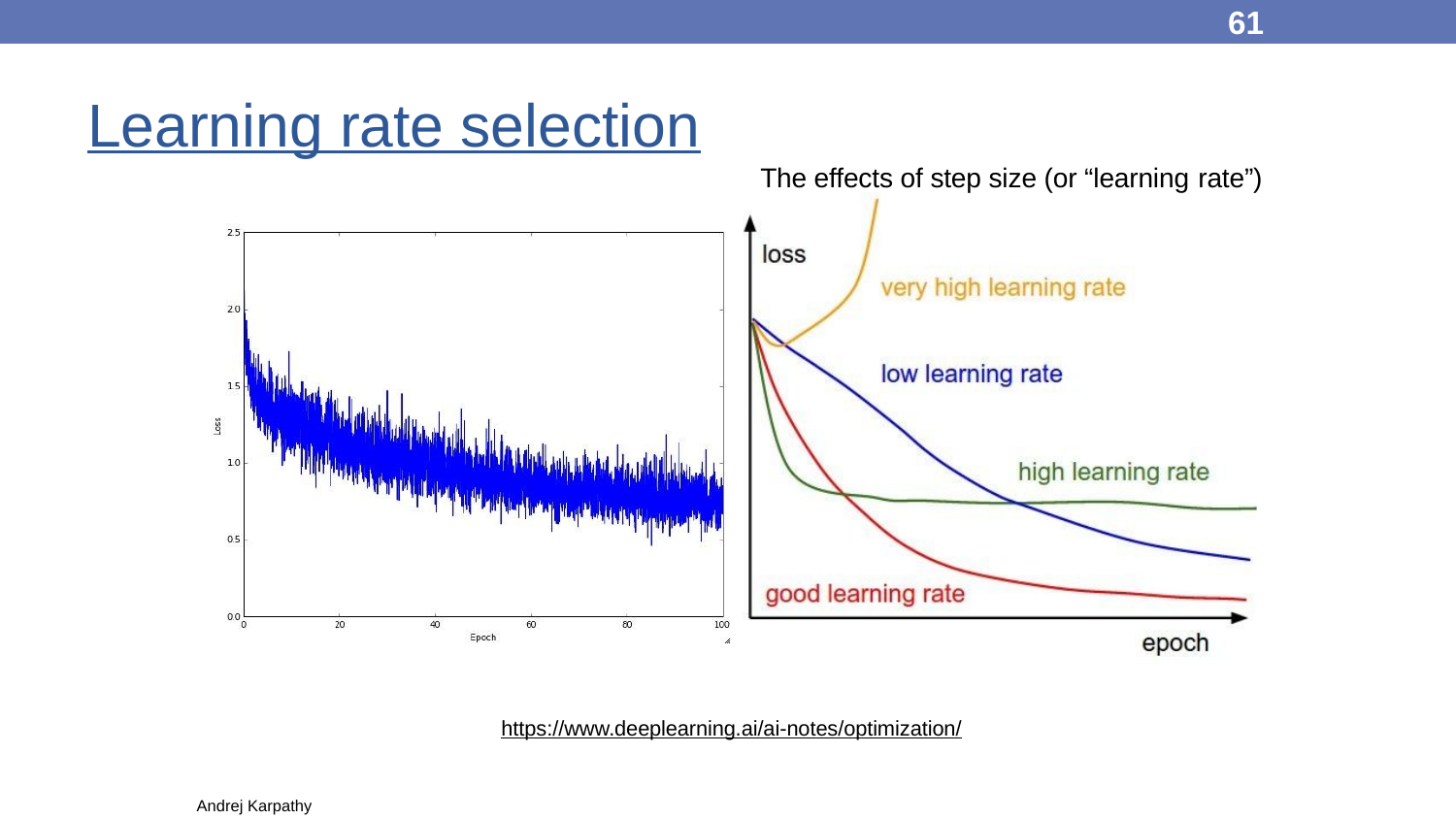

61
# Learning rate selection
The effects of step size (or “learning rate”)

https://www.deeplearning.ai/ai-notes/optimization/
Andrej Karpathy